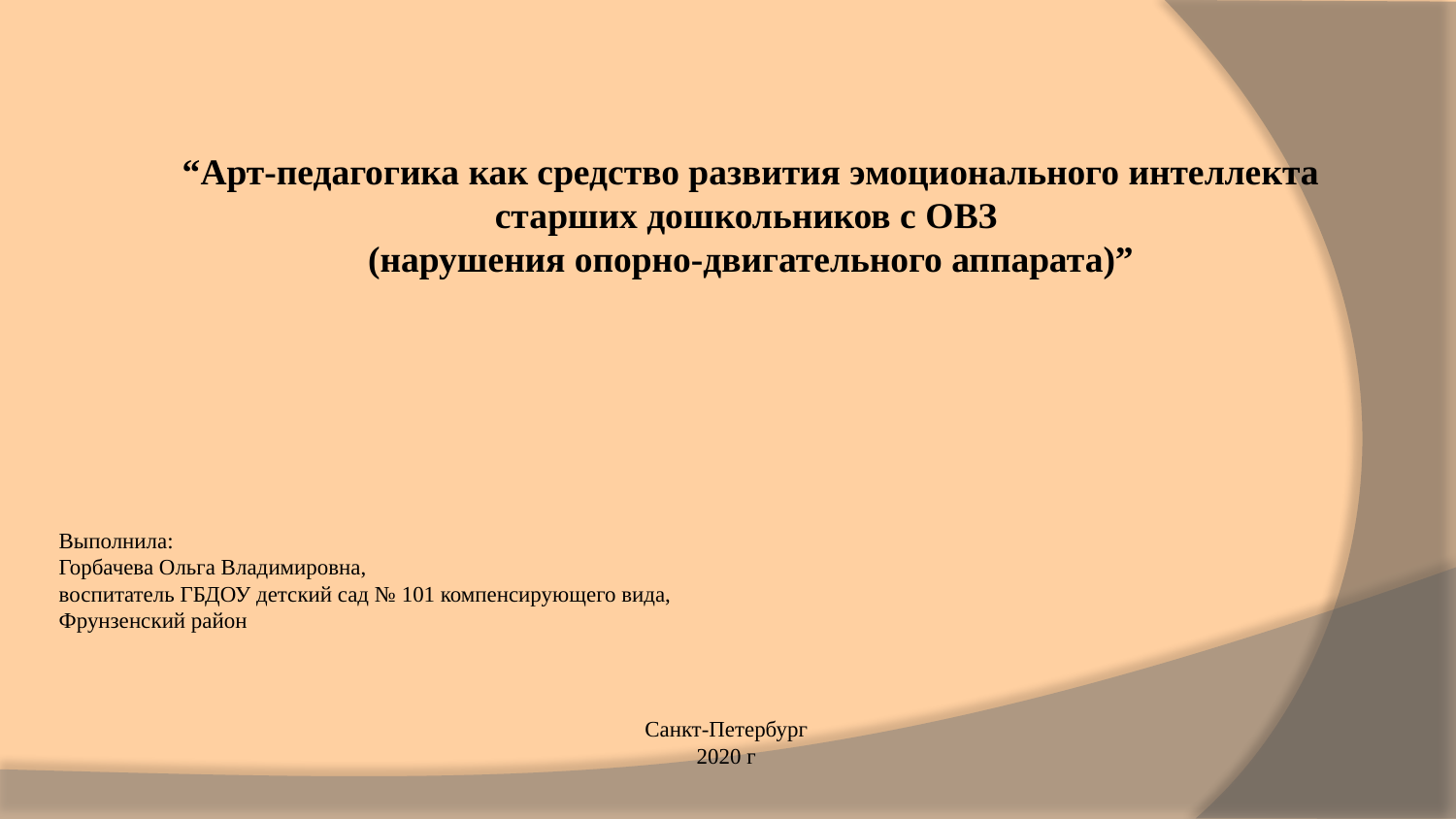

“Арт-педагогика как средство развития эмоционального интеллекта
старших дошкольников с ОВЗ
(нарушения опорно-двигательного аппарата)”
Выполнила:
Горбачева Ольга Владимировна,
воспитатель ГБДОУ детский сад № 101 компенсирующего вида,
Фрунзенский район

Санкт-Петербург
2020 г